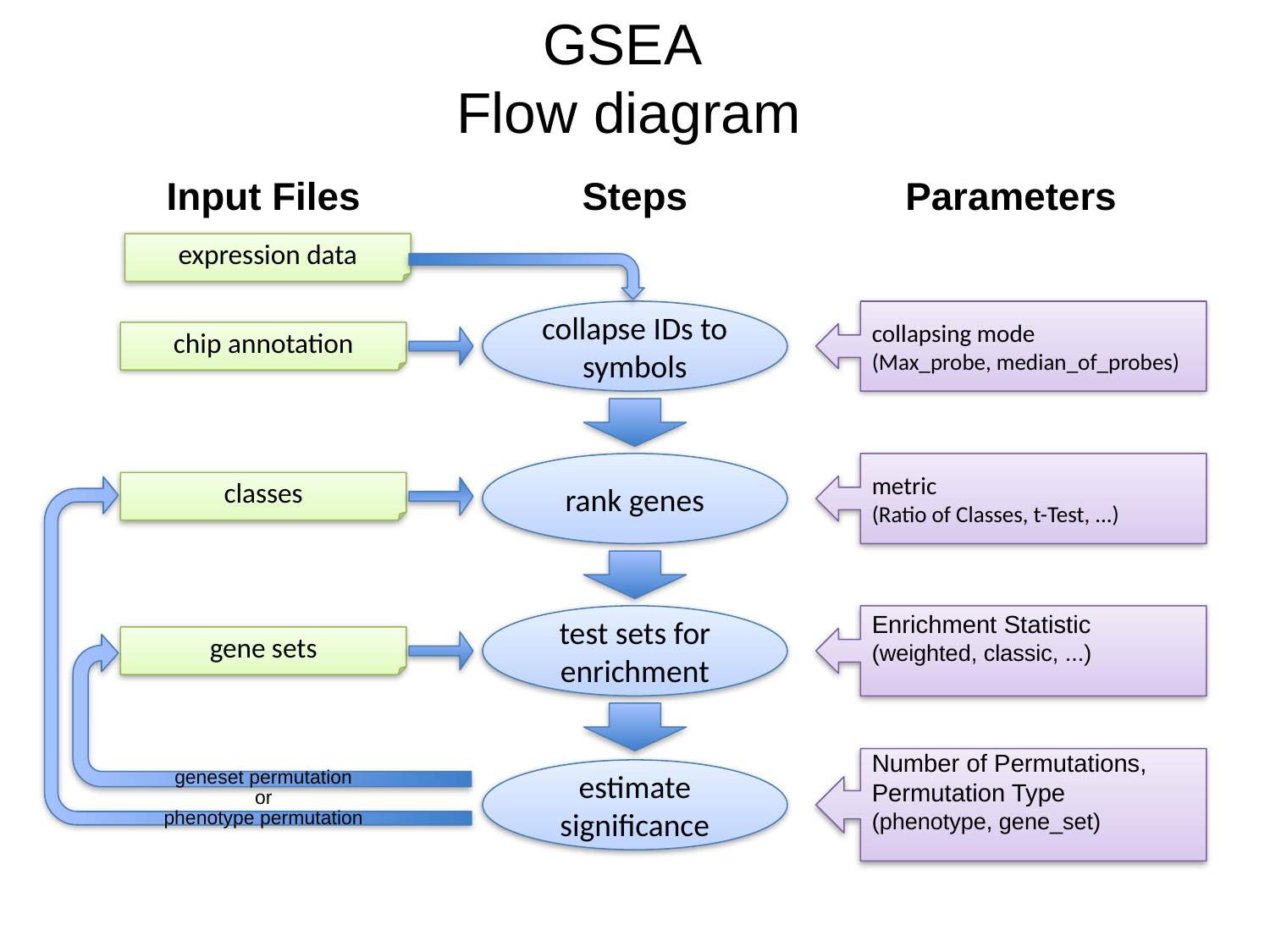

# GSEA Flow diagram

Input Files
Steps
Parameters
expression data
collapse IDs to symbols
collapsing mode
(Max_probe, median_of_probes)
chip annotation

rank genes
metric
(Ratio of Classes, t-Test, ...)
classes

test sets for enrichment
Enrichment Statistic
(weighted, classic, ...)

gene sets

Number of Permutations,
Permutation Type
(phenotype, gene_set)

geneset permutation
estimate significance
or
phenotype permutation